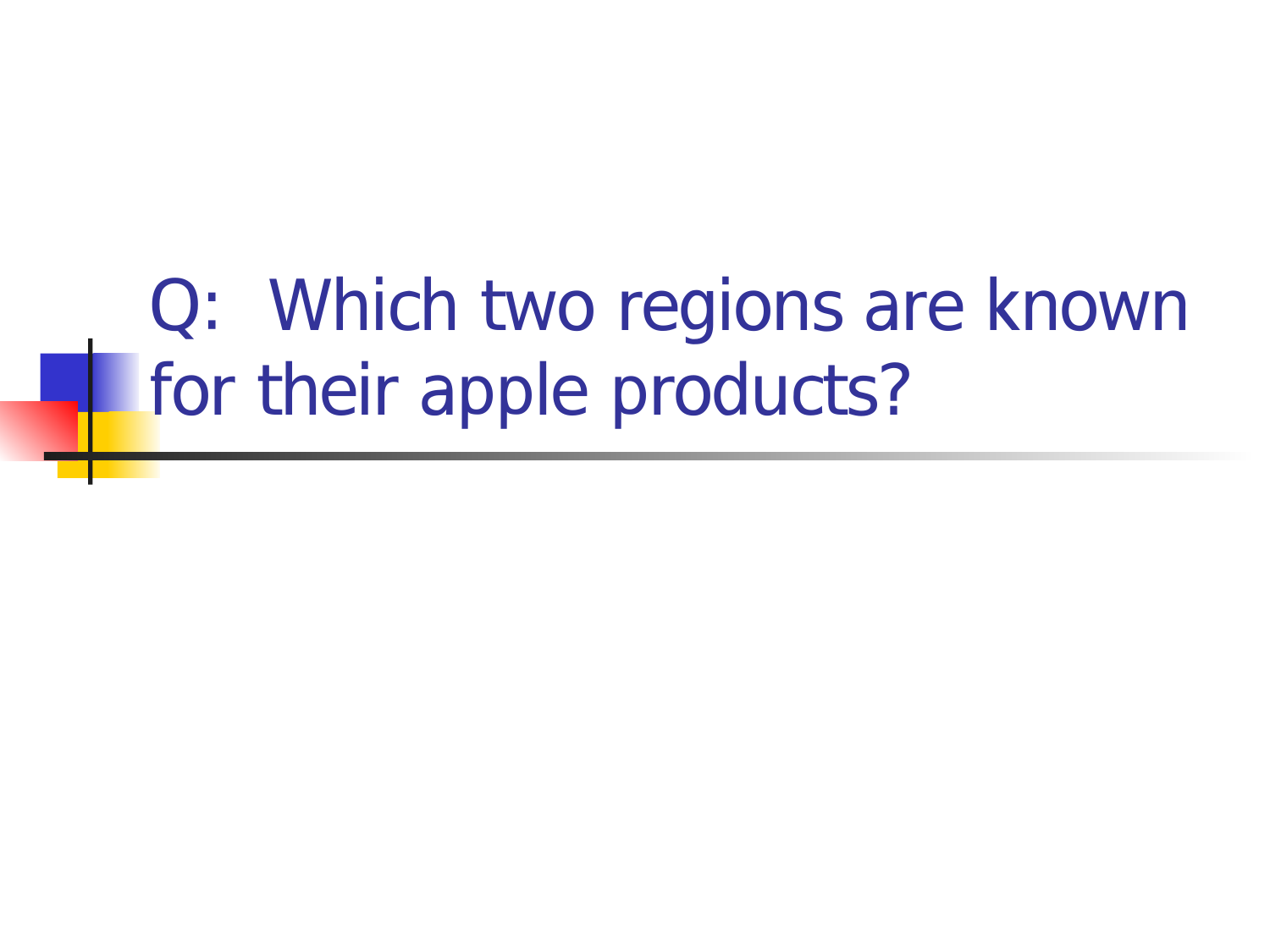

# Q:  Which two regions are known for their apple products?